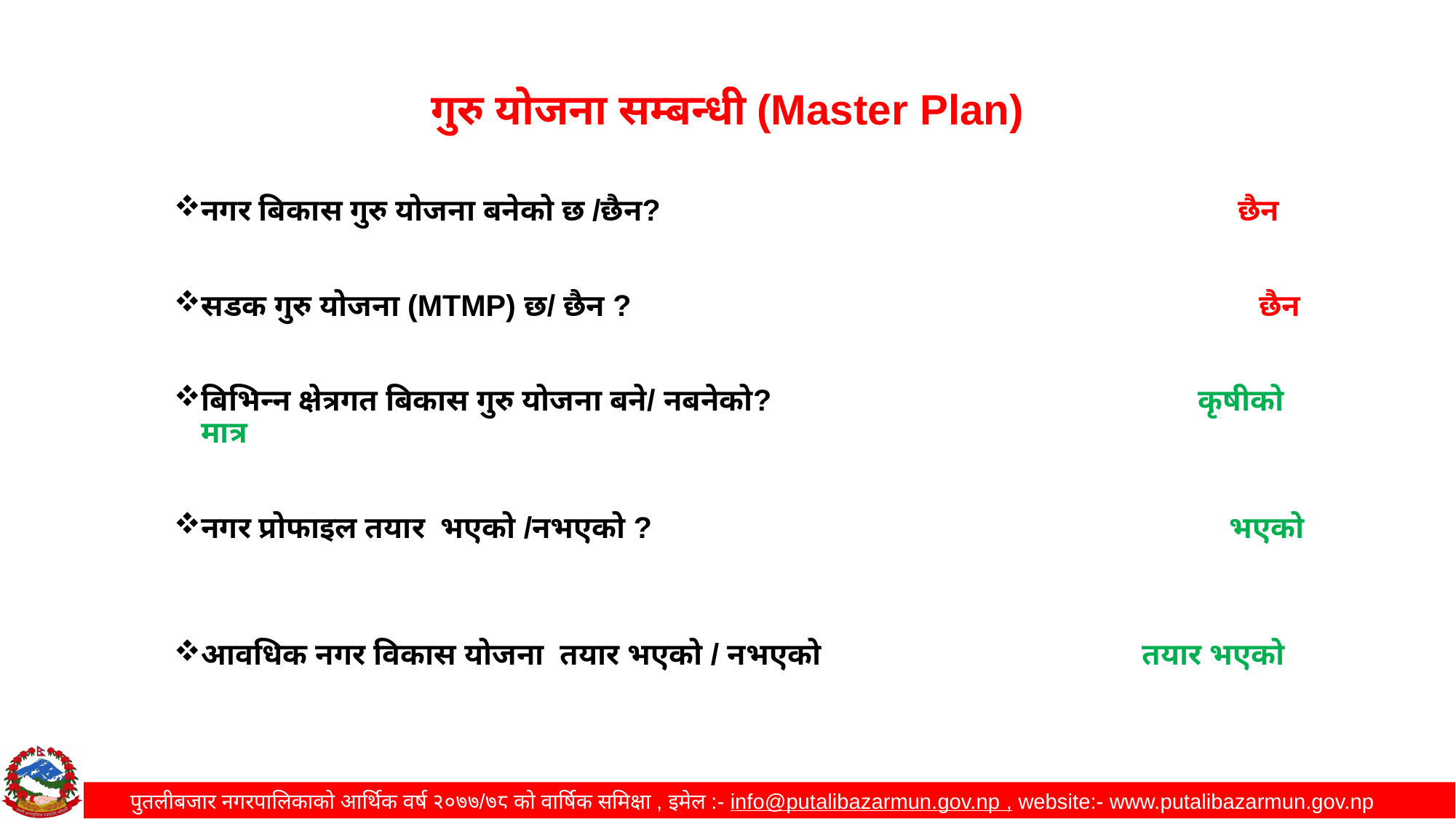

गुरु योजना सम्बन्धी (Master Plan)
नगर बिकास गुरु योजना बनेको छ /छैन?                                                                     छैन

सडक गुरु योजना (MTMP) छ/ छैन ?                                                                           छैन

बिभिन्न क्षेत्रगत बिकास गुरु योजना बने/ नबनेको?                                                   कृषीको मात्र

नगर प्रोफाइल तयार  भएको /नभएको ?                                                                     भएको

आवधिक नगर विकास योजना  तयार भएको / नभएको                                         तयार भएको